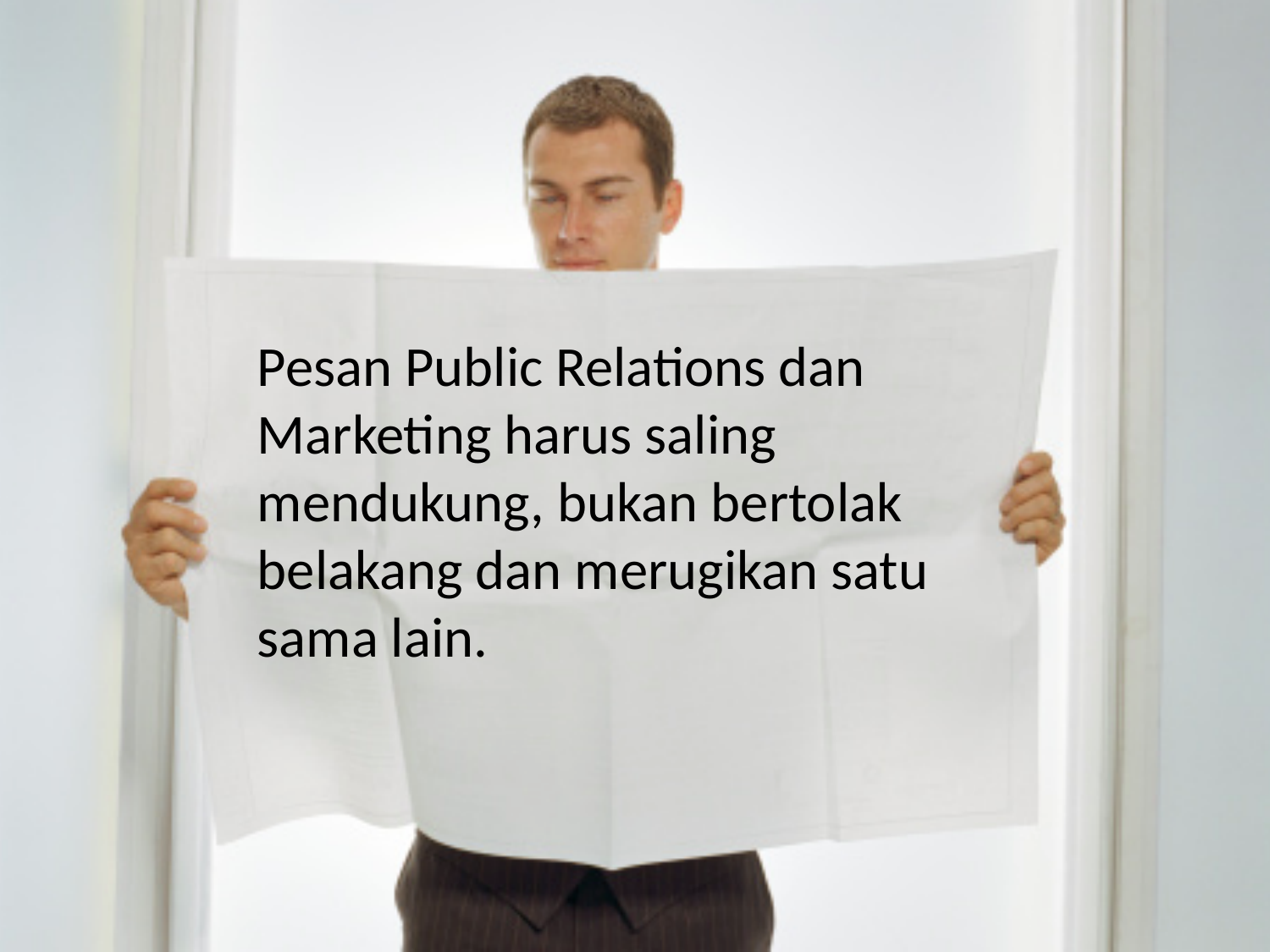

#
	Pesan Public Relations dan Marketing harus saling mendukung, bukan bertolak belakang dan merugikan satu sama lain.